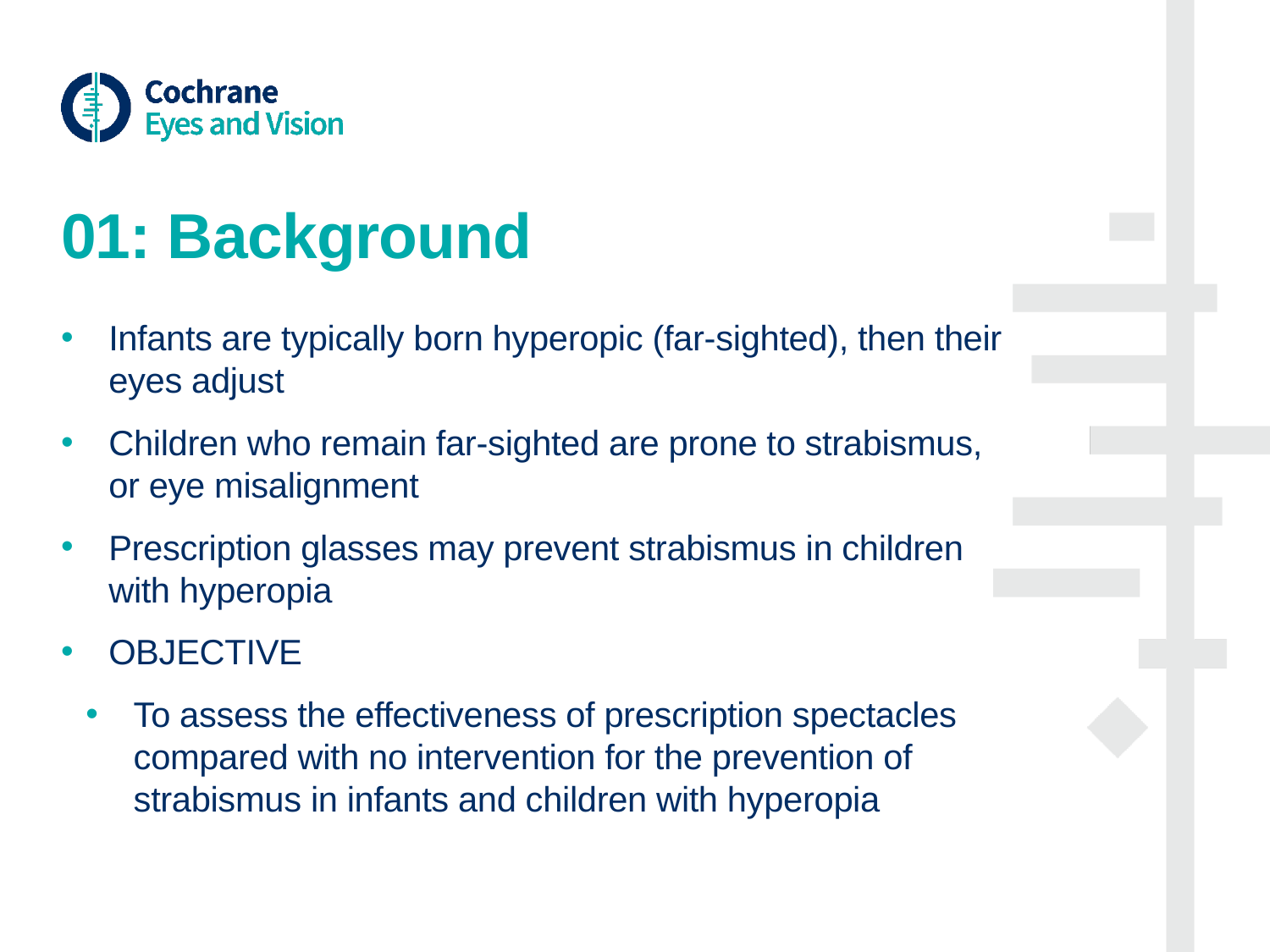

# 01: Background
Infants are typically born hyperopic (far-sighted), then their eyes adjust
Children who remain far-sighted are prone to strabismus, or eye misalignment
Prescription glasses may prevent strabismus in children with hyperopia
OBJECTIVE
To assess the effectiveness of prescription spectacles compared with no intervention for the prevention of strabismus in infants and children with hyperopia